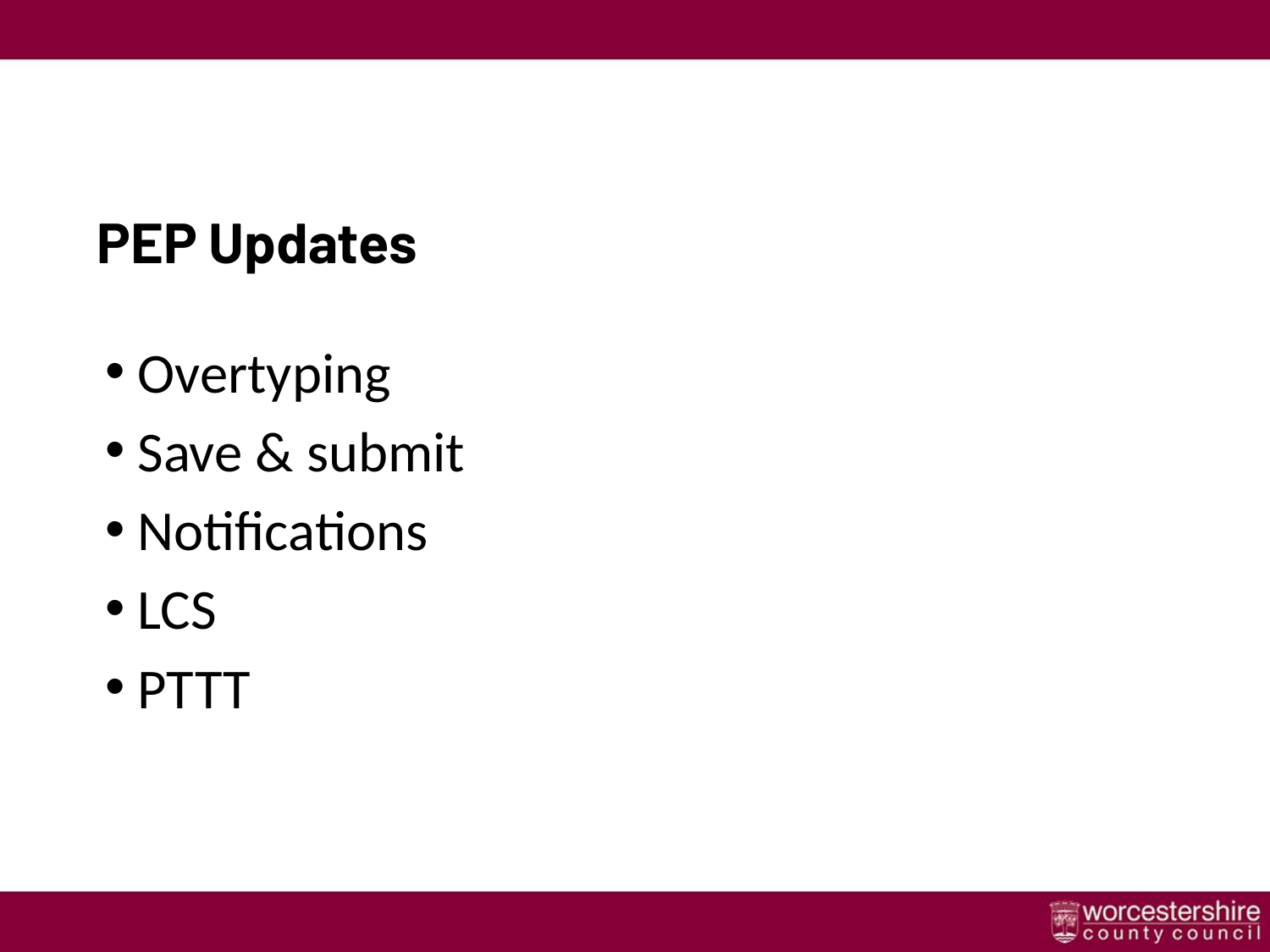

# PEP Updates

 Overtyping
 Save & submit
 Notifications
 LCS
 PTTT
PEP Updates